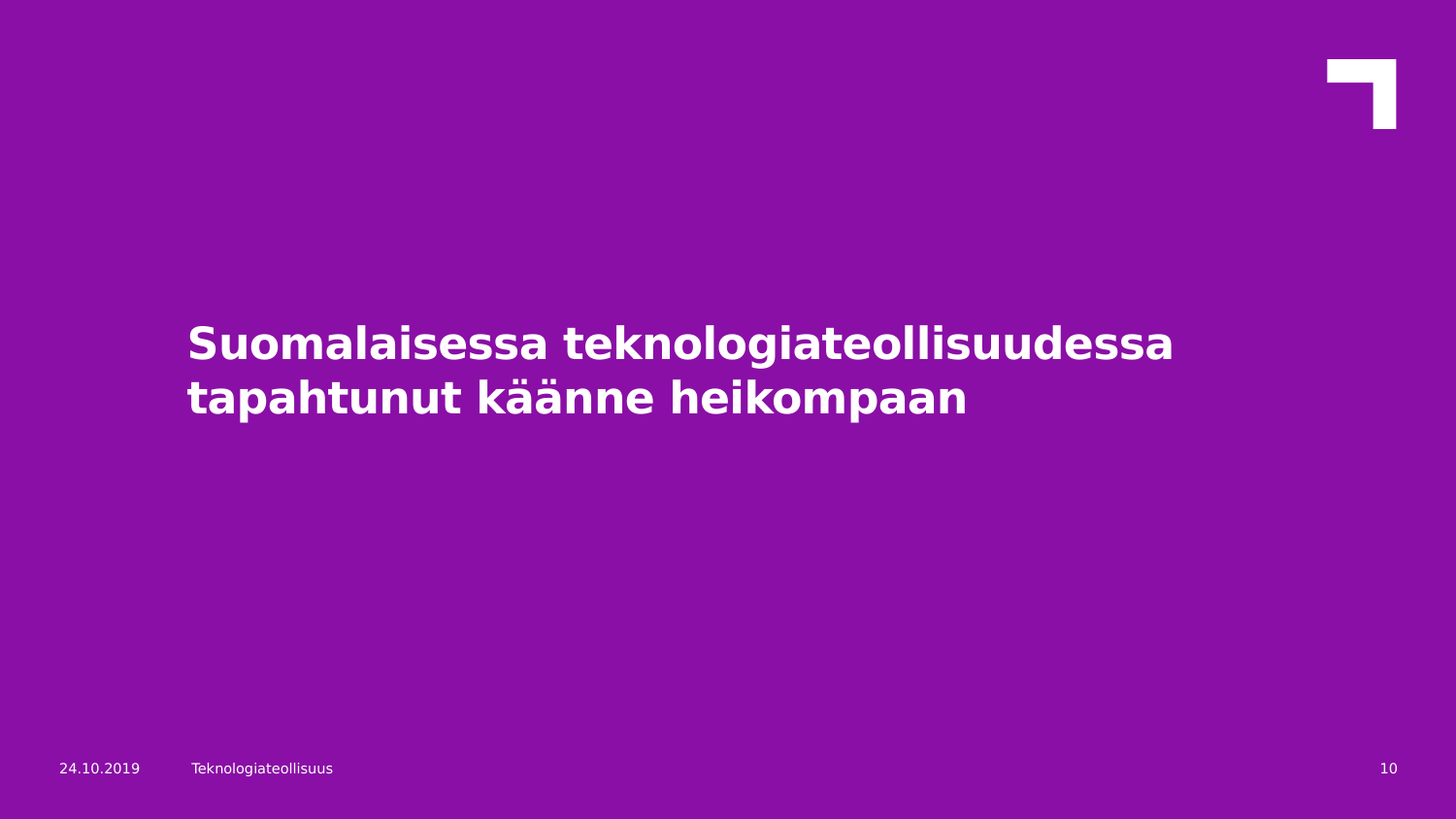

Suomalaisessa teknologiateollisuudessa tapahtunut käänne heikompaan
24.10.2019
Teknologiateollisuus
10